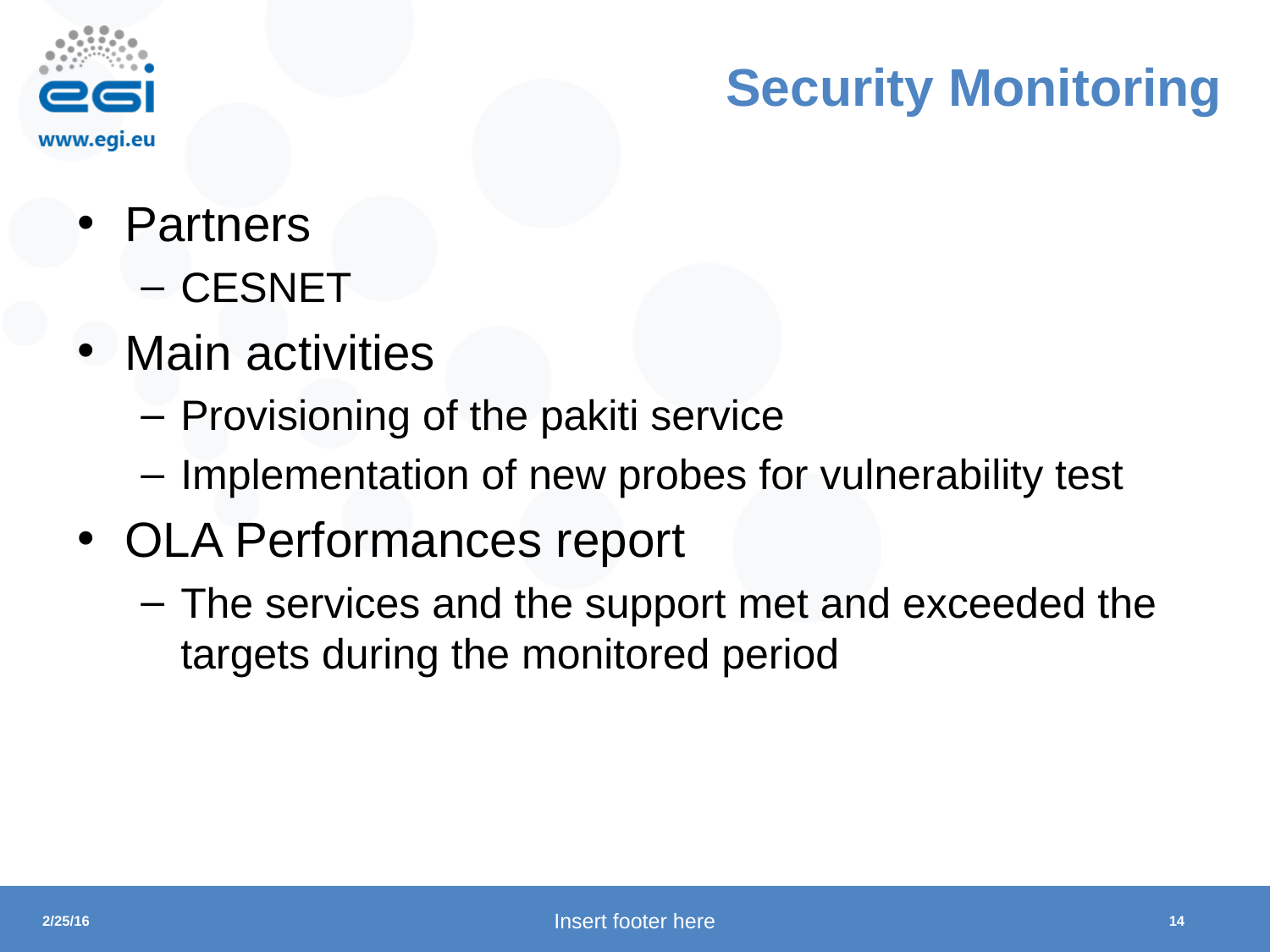

# Security Monitoring
Partners
CESNET
Main activities
Provisioning of the pakiti service
Implementation of new probes for vulnerability test
OLA Performances report
The services and the support met and exceeded the targets during the monitored period
Insert footer here